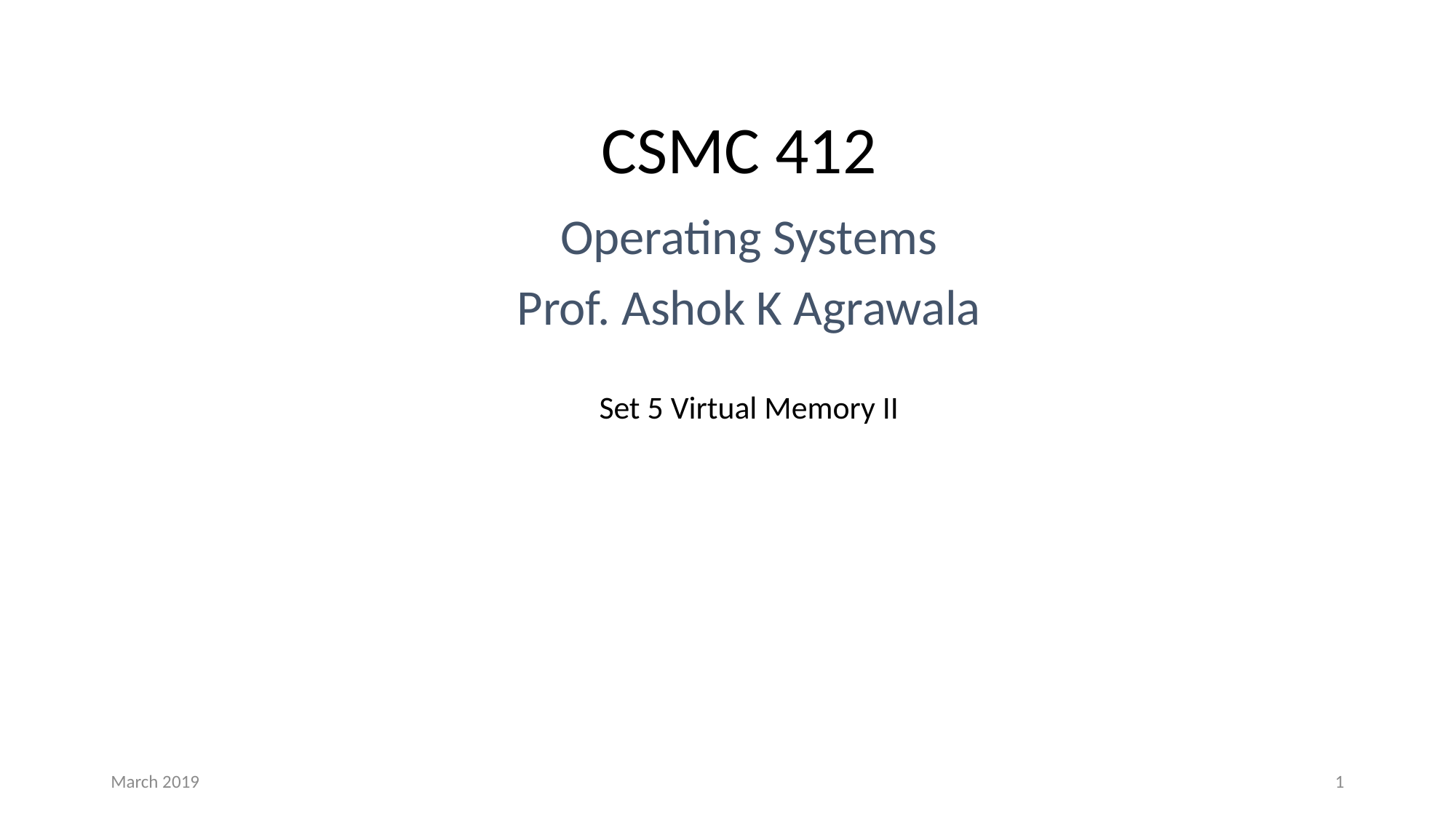

# CSMC 412
Operating Systems
Prof. Ashok K Agrawala

Set 5 Virtual Memory II
March 2019
1